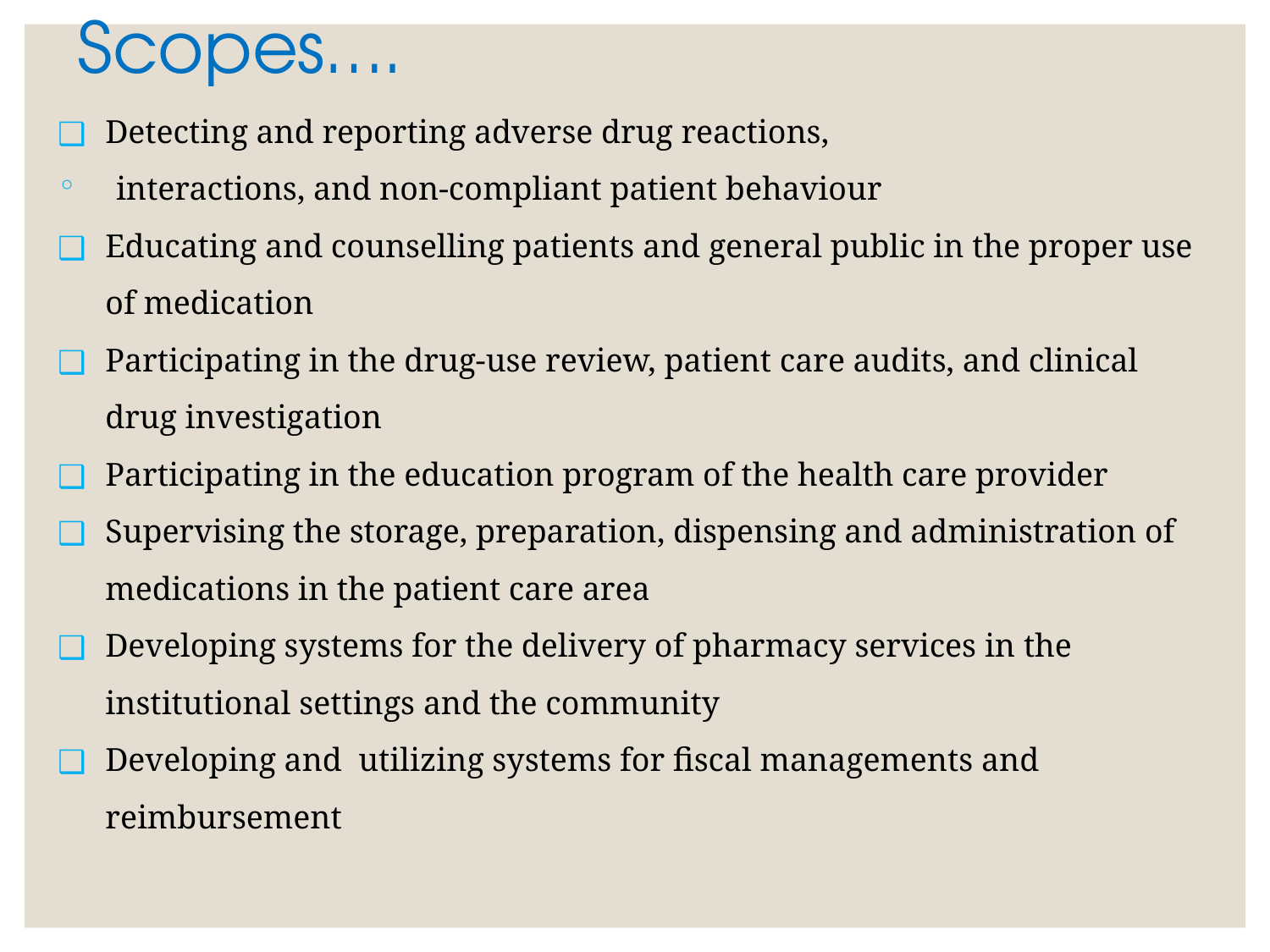

# Scopes….
Detecting and reporting adverse drug reactions,
    interactions, and non-compliant patient behaviour
Educating and counselling patients and general public in the proper use of medication
Participating in the drug-use review, patient care audits, and clinical drug investigation
Participating in the education program of the health care provider
Supervising the storage, preparation, dispensing and administration of medications in the patient care area
Developing systems for the delivery of pharmacy services in the institutional settings and the community
Developing and  utilizing systems for fiscal managements and reimbursement